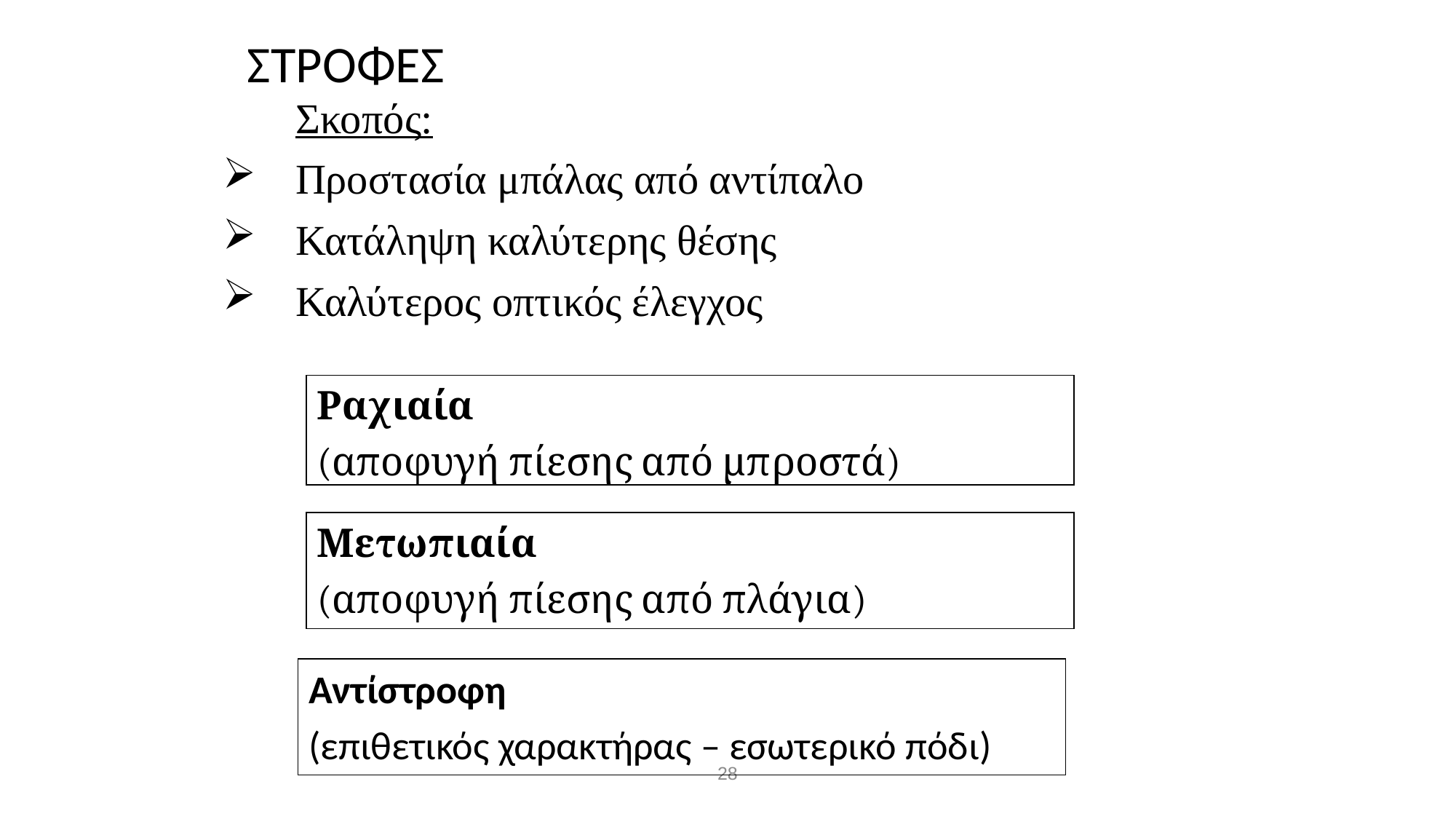

# ΣΤΡΟΦΕΣ
	Σκοπός:
Προστασία μπάλας από αντίπαλο
Κατάληψη καλύτερης θέσης
Καλύτερος οπτικός έλεγχος
Ραχιαία
(αποφυγή πίεσης από μπροστά)
Μετωπιαία
(αποφυγή πίεσης από πλάγια)
Αντίστροφη
(επιθετικός χαρακτήρας – εσωτερικό πόδι)
28